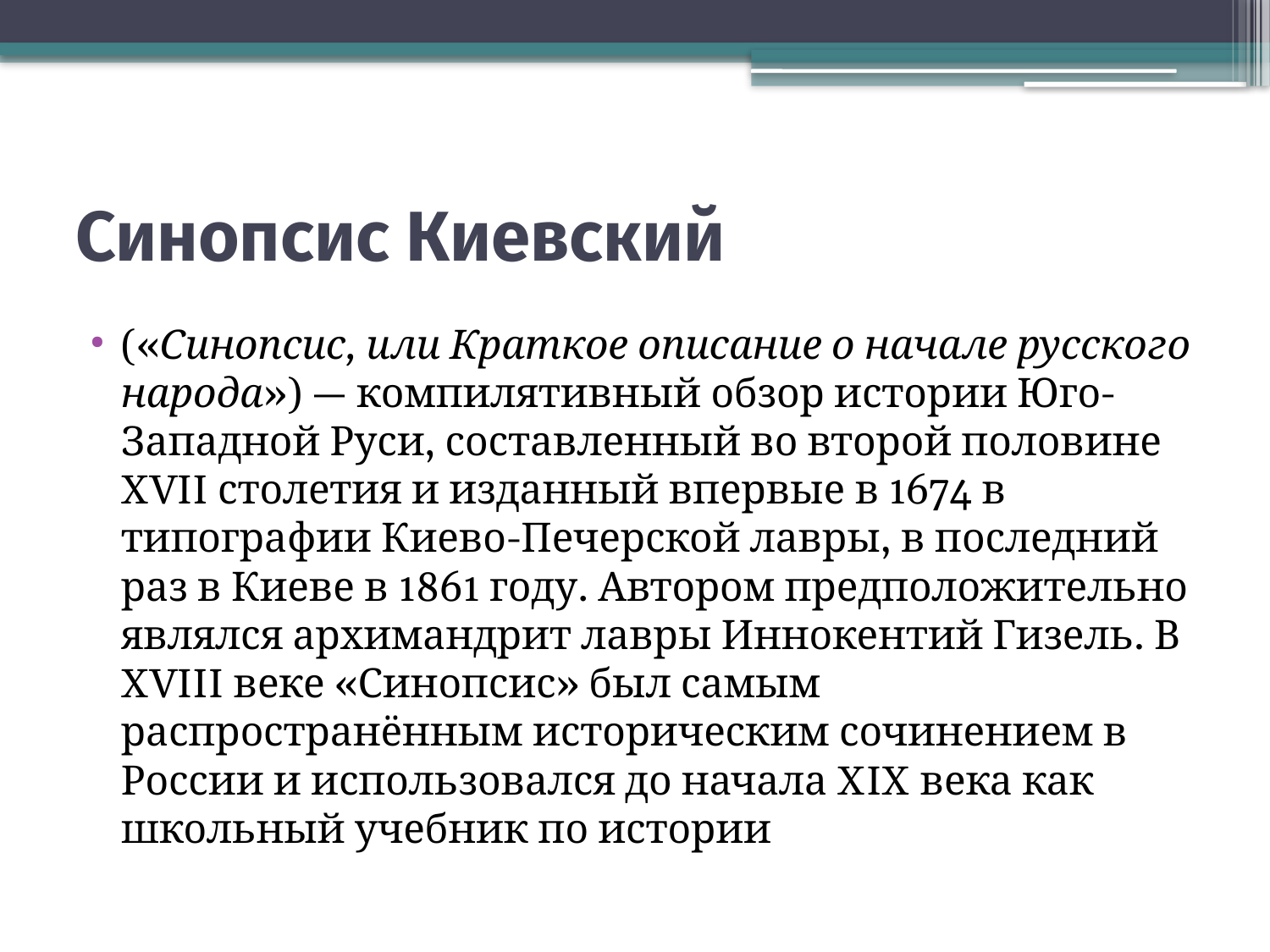

# Синопсис Киевский
(«Синопсис, или Краткое описание о начале русского народа») — компилятивный обзор истории Юго-Западной Руси, составленный во второй половине XVII столетия и изданный впервые в 1674 в типографии Киево-Печерской лавры, в последний раз в Киеве в 1861 году. Автором предположительно являлся архимандрит лавры Иннокентий Гизель. В XVIII веке «Синопсис» был самым распространённым историческим сочинением в России и использовался до начала XIX века как школьный учебник по истории